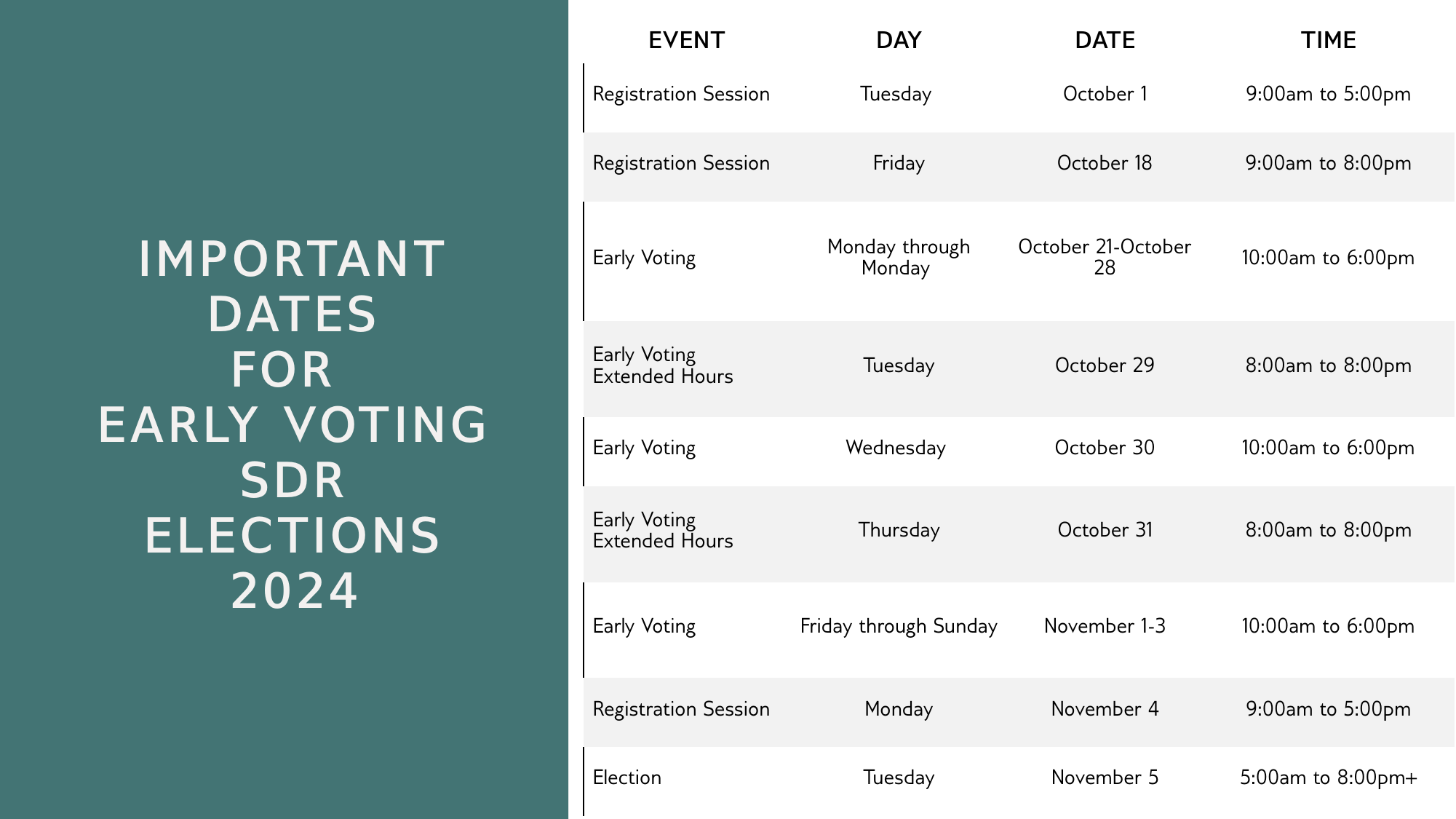

| Event | Day | Date | Time |
| --- | --- | --- | --- |
| Registration Session | Tuesday | October 1 | 9:00am to 5:00pm |
| Registration Session | Friday | October 18 | 9:00am to 8:00pm |
| Early Voting | Monday through Monday | October 21-October 28 | 10:00am to 6:00pm |
| Early Voting Extended Hours | Tuesday | October 29 | 8:00am to 8:00pm |
| Early Voting | Wednesday | October 30 | 10:00am to 6:00pm |
| Early Voting Extended Hours | Thursday | October 31 | 8:00am to 8:00pm |
| Early Voting | Friday through Sunday | November 1-3 | 10:00am to 6:00pm |
| Registration Session | Monday | November 4 | 9:00am to 5:00pm |
| Election | Tuesday | November 5 | 5:00am to 8:00pm+ |
# Important Dates for early voting sdr elections 2024